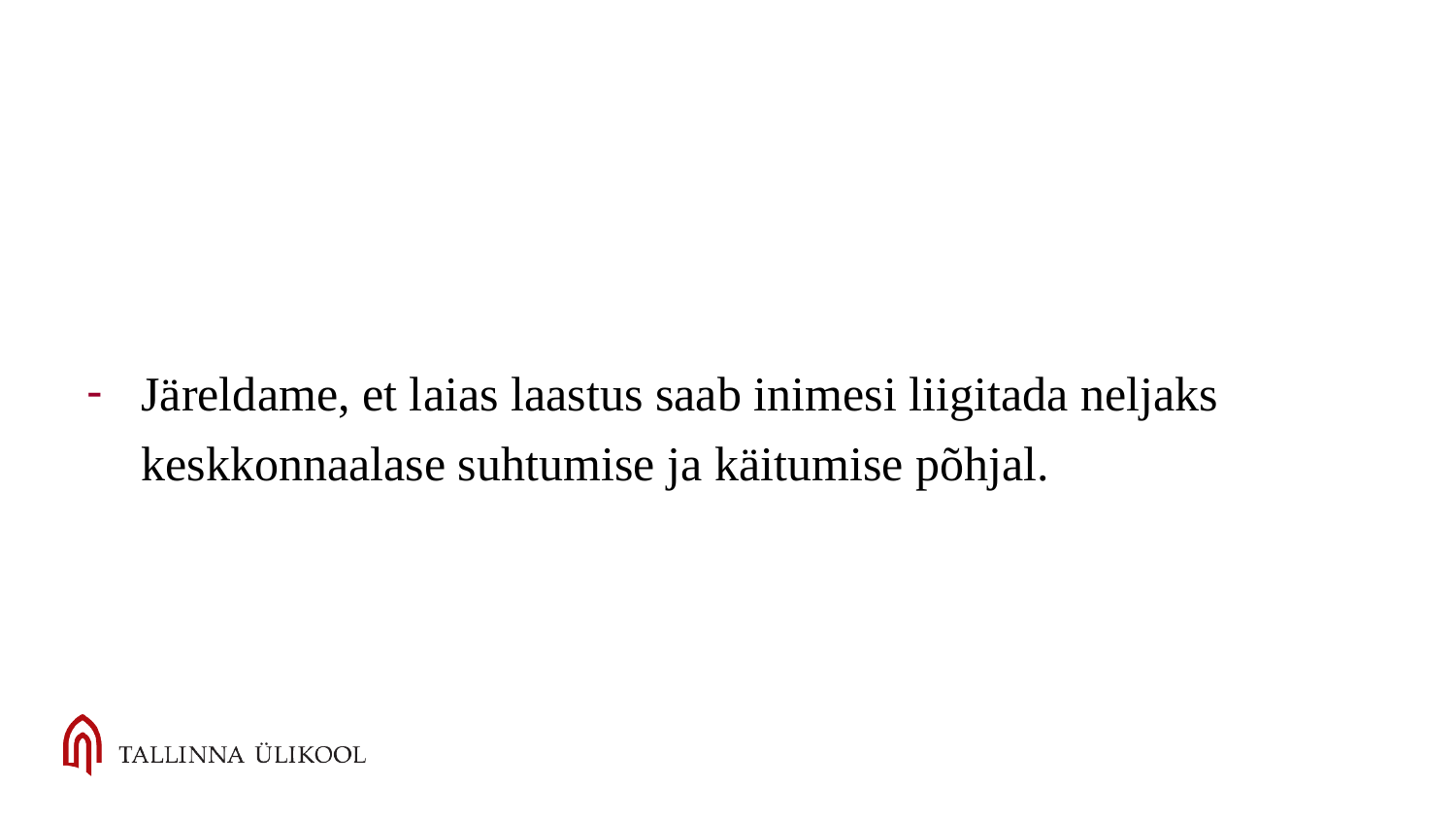

Järeldame, et laias laastus saab inimesi liigitada neljaks keskkonnaalase suhtumise ja käitumise põhjal.